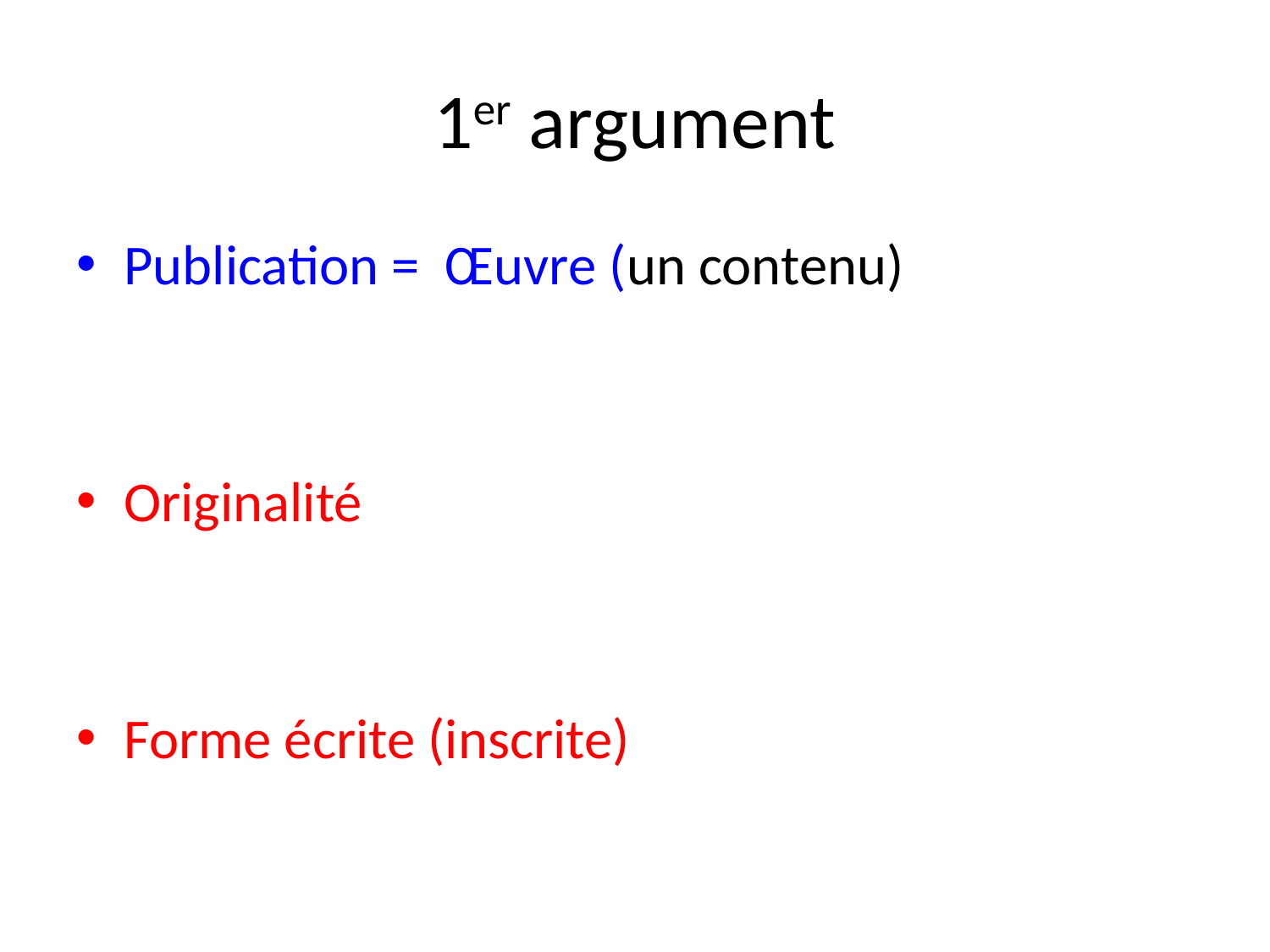

# 1er argument
Publication =  Œuvre (un contenu)

Originalité

Forme écrite (inscrite)